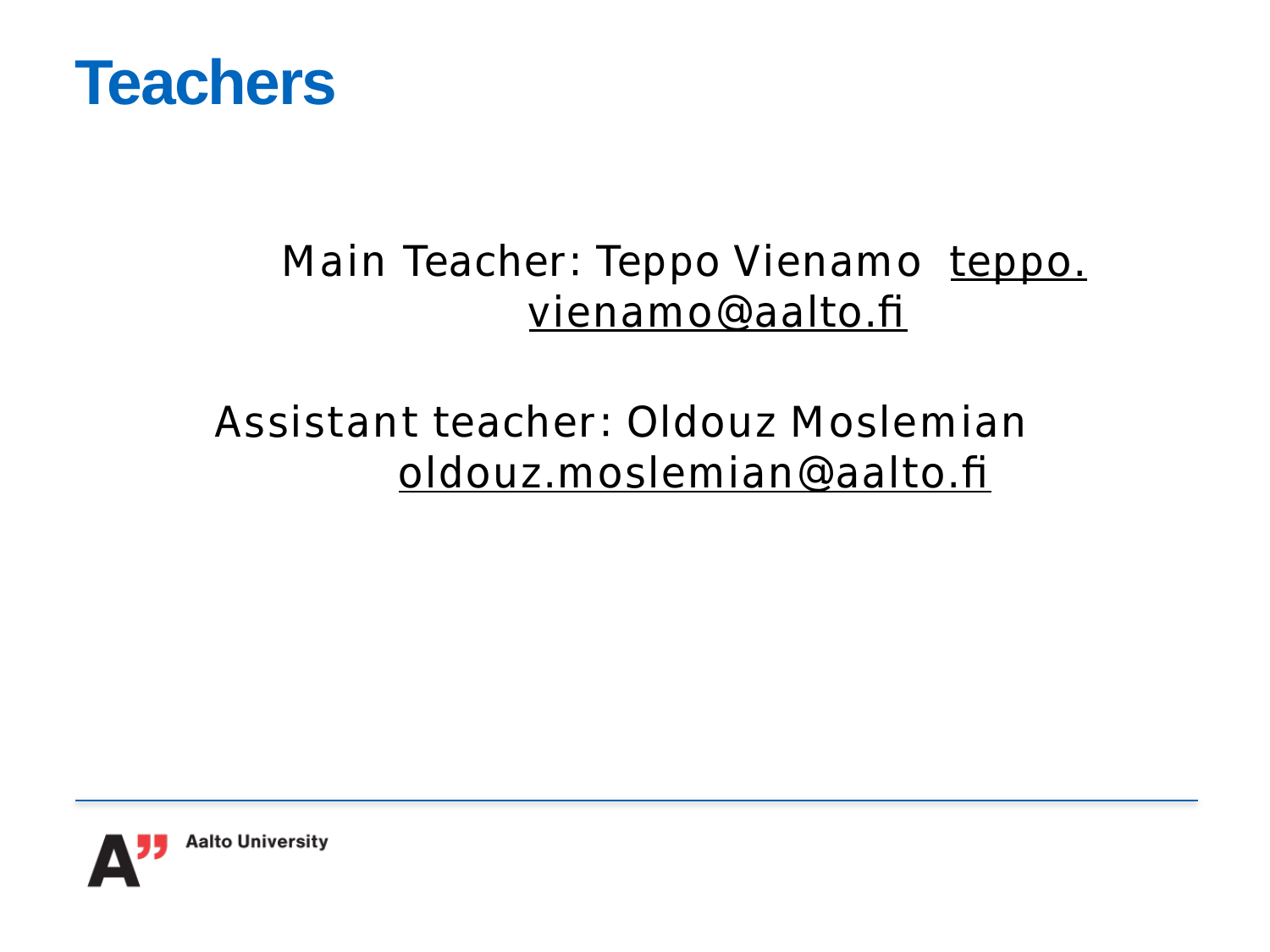

# Teachers
Main Teacher: Teppo Vienamo  teppo.vienamo@aalto.fi

Assistant teacher: Oldouz Moslemian  oldouz.moslemian@aalto.fi